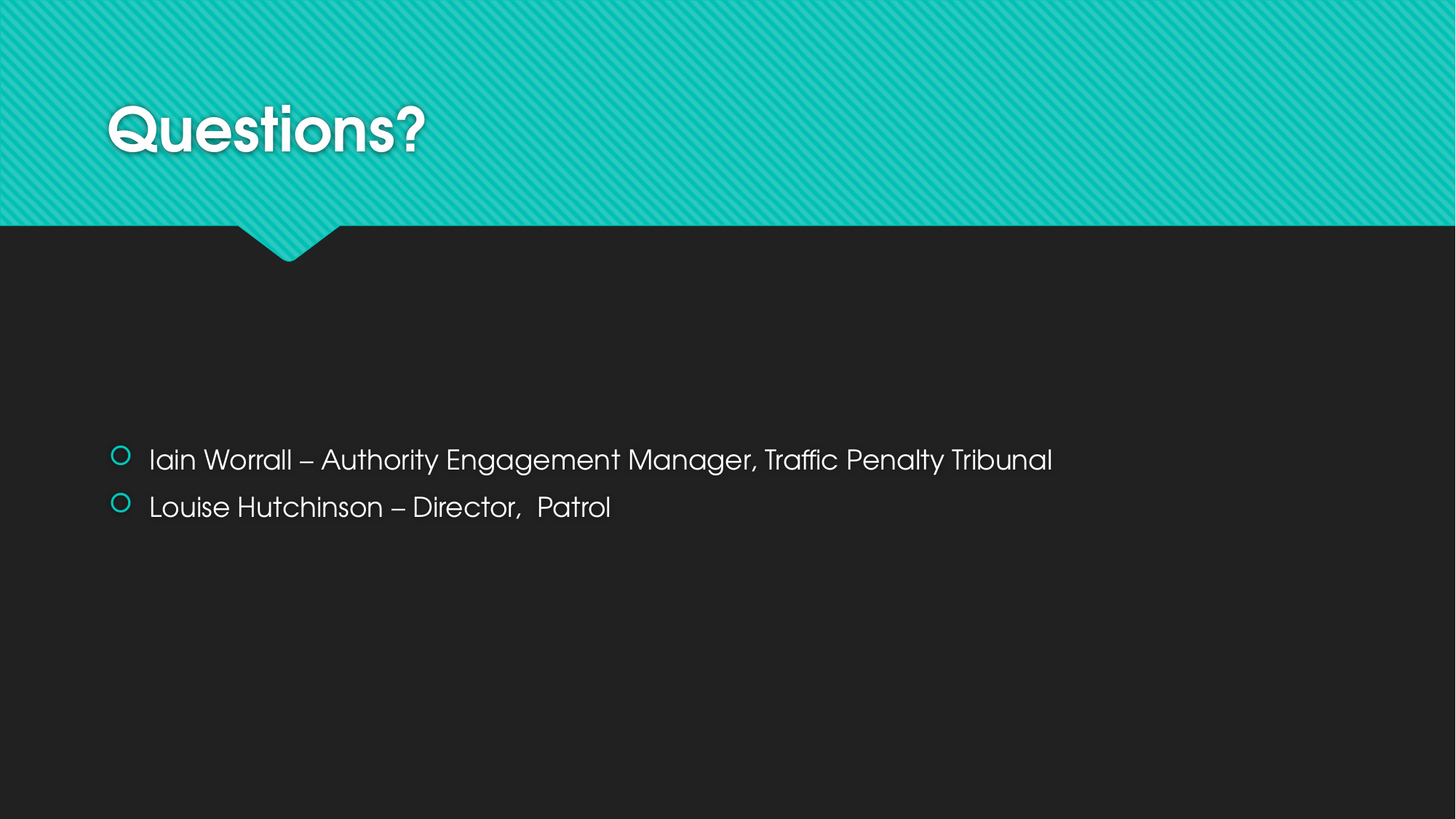

# Questions?
Iain Worrall – Authority Engagement Manager, Traffic Penalty Tribunal
Louise Hutchinson – Director,  Patrol